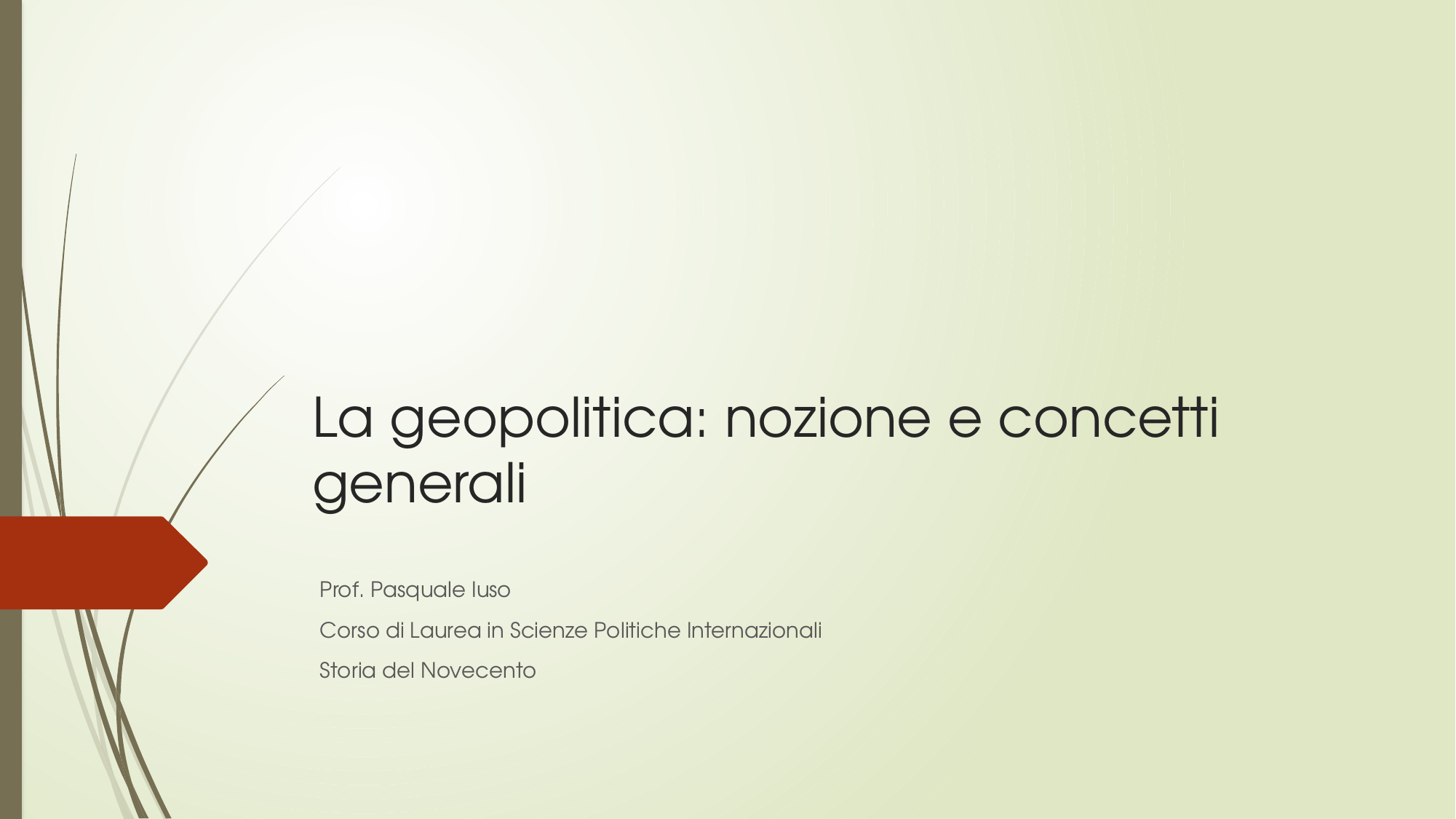

# La geopolitica: nozione e concetti generali
Prof. Pasquale Iuso
Corso di Laurea in Scienze Politiche Internazionali
Storia del Novecento